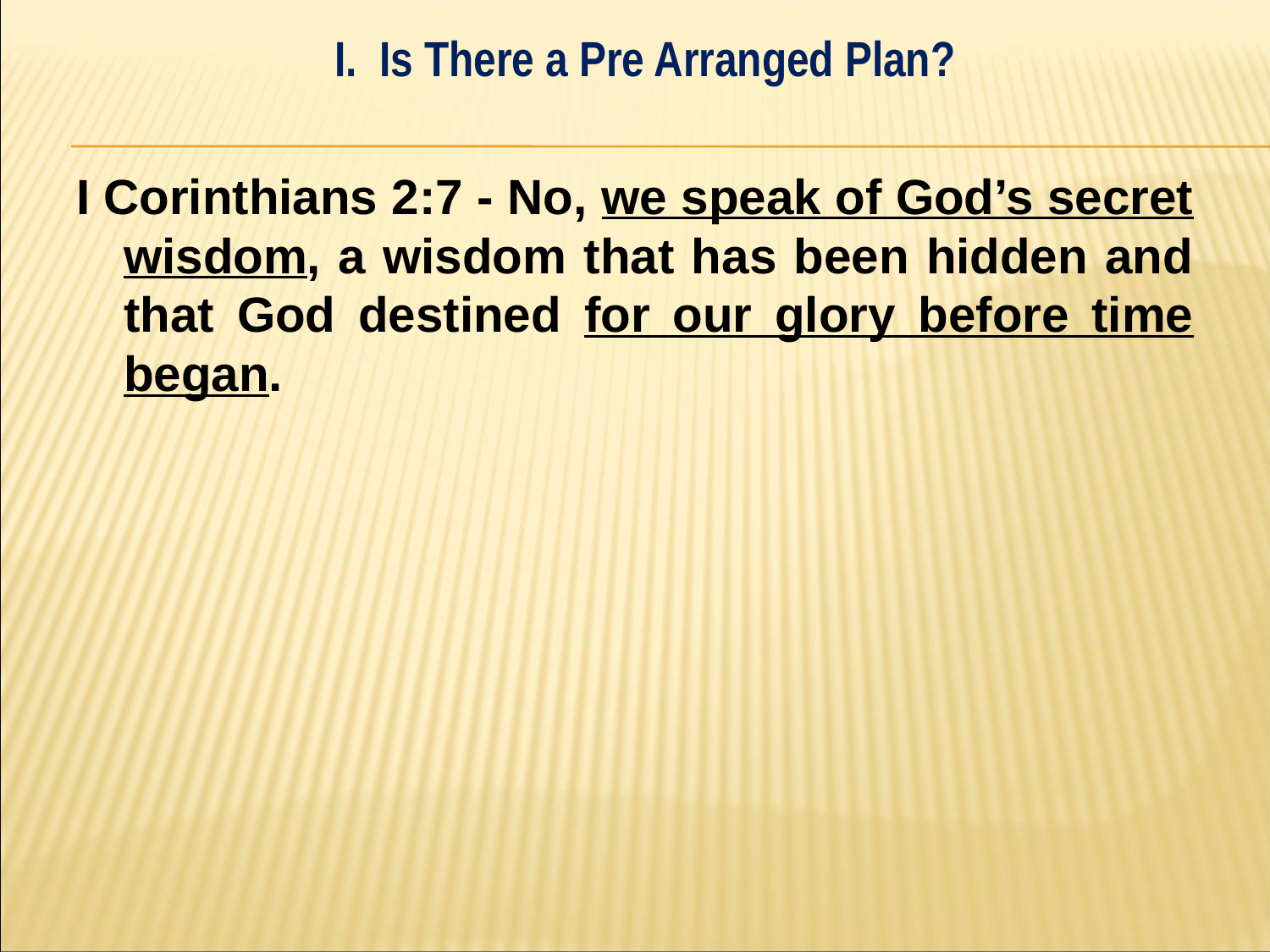

I.  Is There a Pre Arranged Plan?
#
I Corinthians 2:7 - No, we speak of God’s secret wisdom, a wisdom that has been hidden and that God destined for our glory before time began.